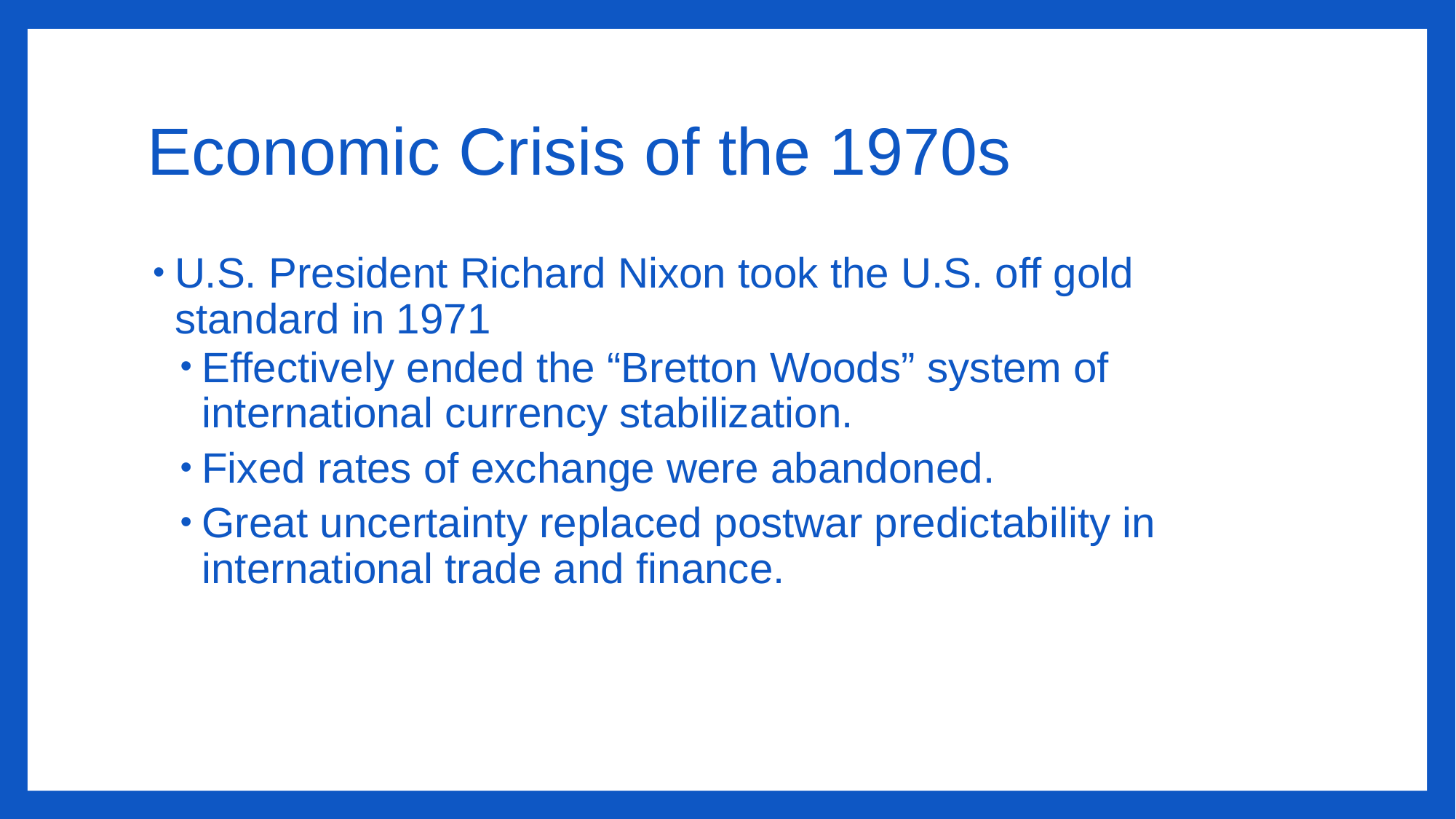

# Economic Crisis of the 1970s
U.S. President Richard Nixon took the U.S. off gold standard in 1971
Effectively ended the “Bretton Woods” system of international currency stabilization.
Fixed rates of exchange were abandoned.
Great uncertainty replaced postwar predictability in international trade and finance.